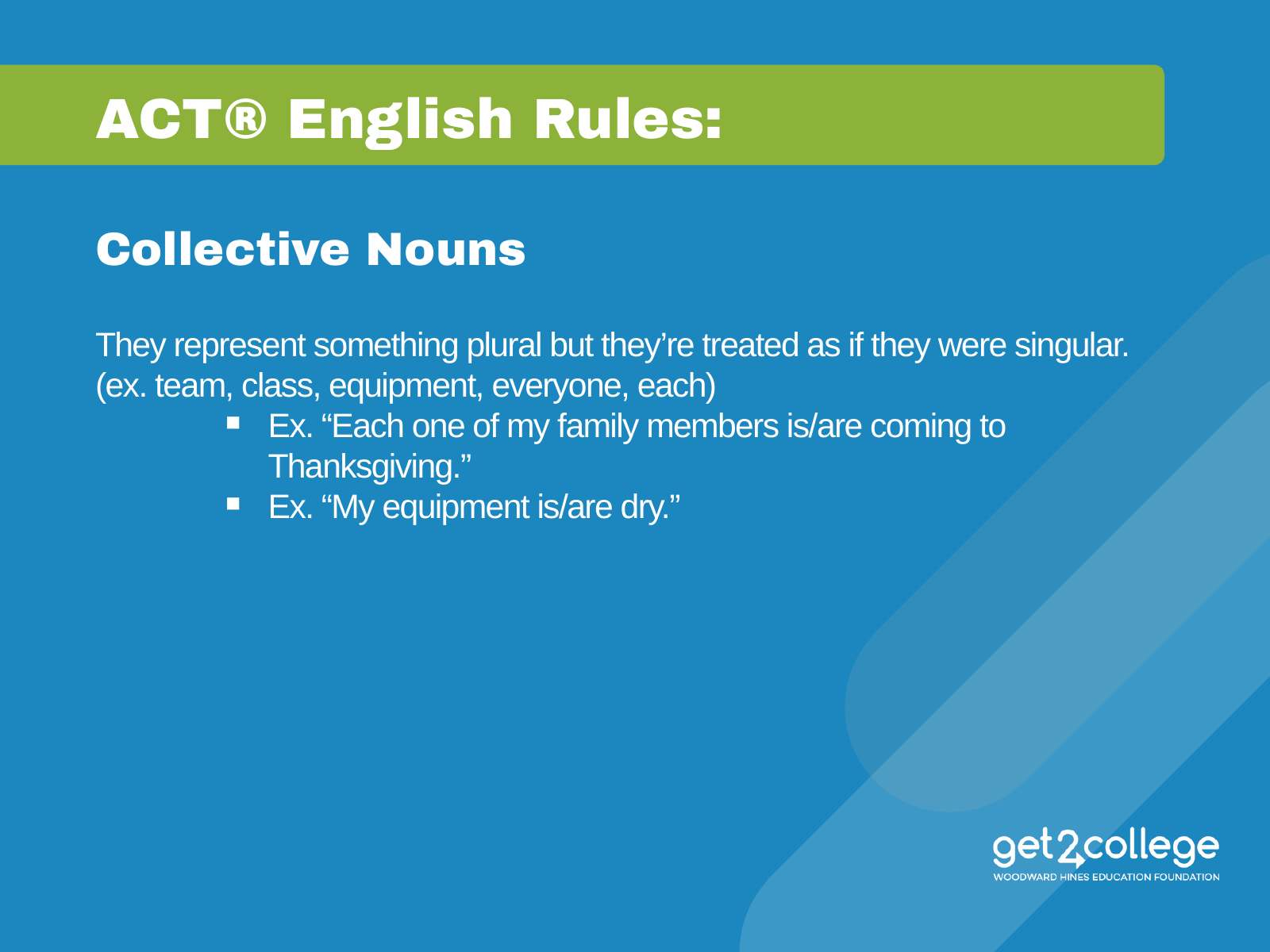

ACT® English Rules:

Collective Nouns

They represent something plural but they’re treated as if they were singular. (ex. team, class, equipment, everyone, each)
Ex. “Each one of my family members is/are coming to Thanksgiving.”
Ex. “My equipment is/are dry.”